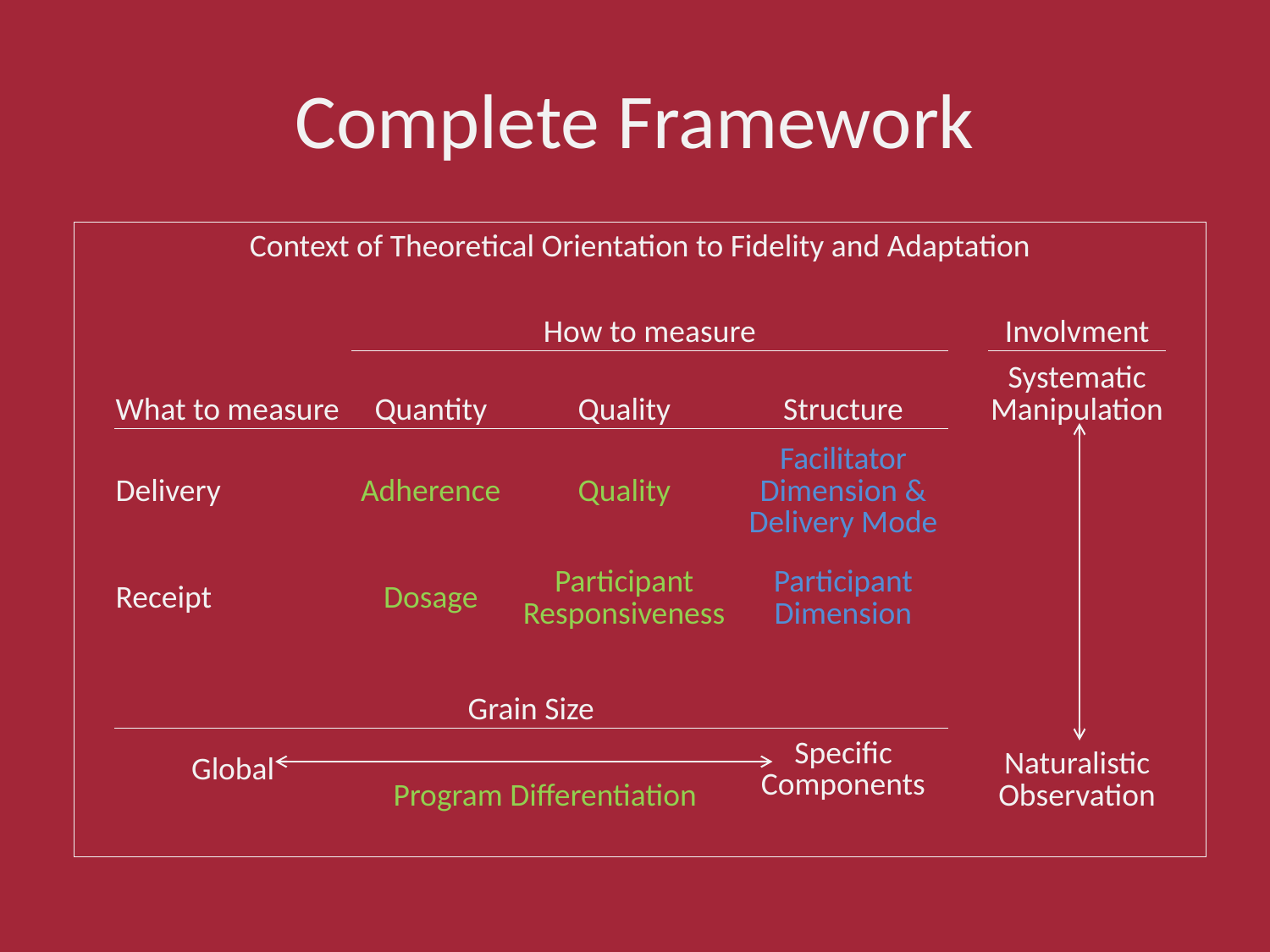

# Complete Framework
| Context of Theoretical Orientation to Fidelity and Adaptation |  |  |  |  |  |  |  |
| --- | --- | --- | --- | --- | --- | --- | --- |
|  |  |  |  |  |  |  |  |
|  |  | How to measure |  |  |  | Involvment |  |
|  | What to measure | Quantity | Quality | Structure |  | Systematic Manipulation |  |
|  | Delivery | Adherence | Quality | Facilitator Dimension & Delivery Mode |  |  |  |
|  | Receipt | Dosage | Participant Responsiveness | Participant Dimension |  |  |  |
|  |  |  |  |  |  |  |  |
|  | Grain Size |  |  |  |  |  |  |
|  | Global | Program Differentiation |  | Specific Components |  | Naturalistic Observation |  |
|  |  |  |  |  |  |  |  |